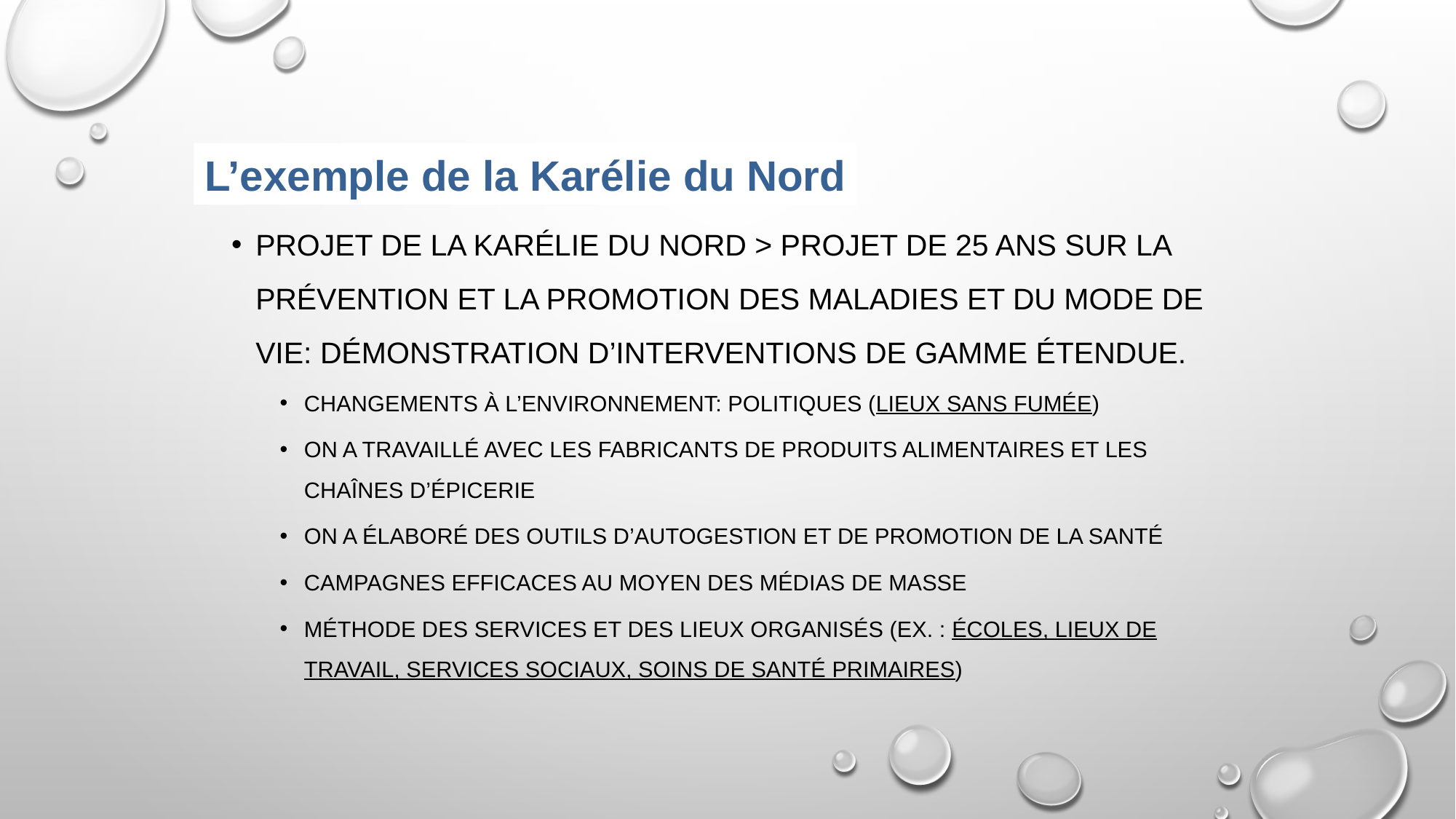

#
L’exemple de la Karélie du Nord
Projet de la Karélie du Nord > Projet de 25 ans sur la prévention et la promotion des maladies et du mode de vie: Démonstration d’interventions de gamme étendue.
Changements à l’environnement: politiques (lieux sans fumée)
On a travaillé avec les fabricants de produits alimentaires et les chaînes d’épicerie
On a élaboré des outils d’autogestion et de promotion de la santé
Campagnes efficaces au moyen des médias de masse
Méthode des services et des lieux organisés (ex. : écoles, lieux de travail, services sociaux, soins de santé primaires)